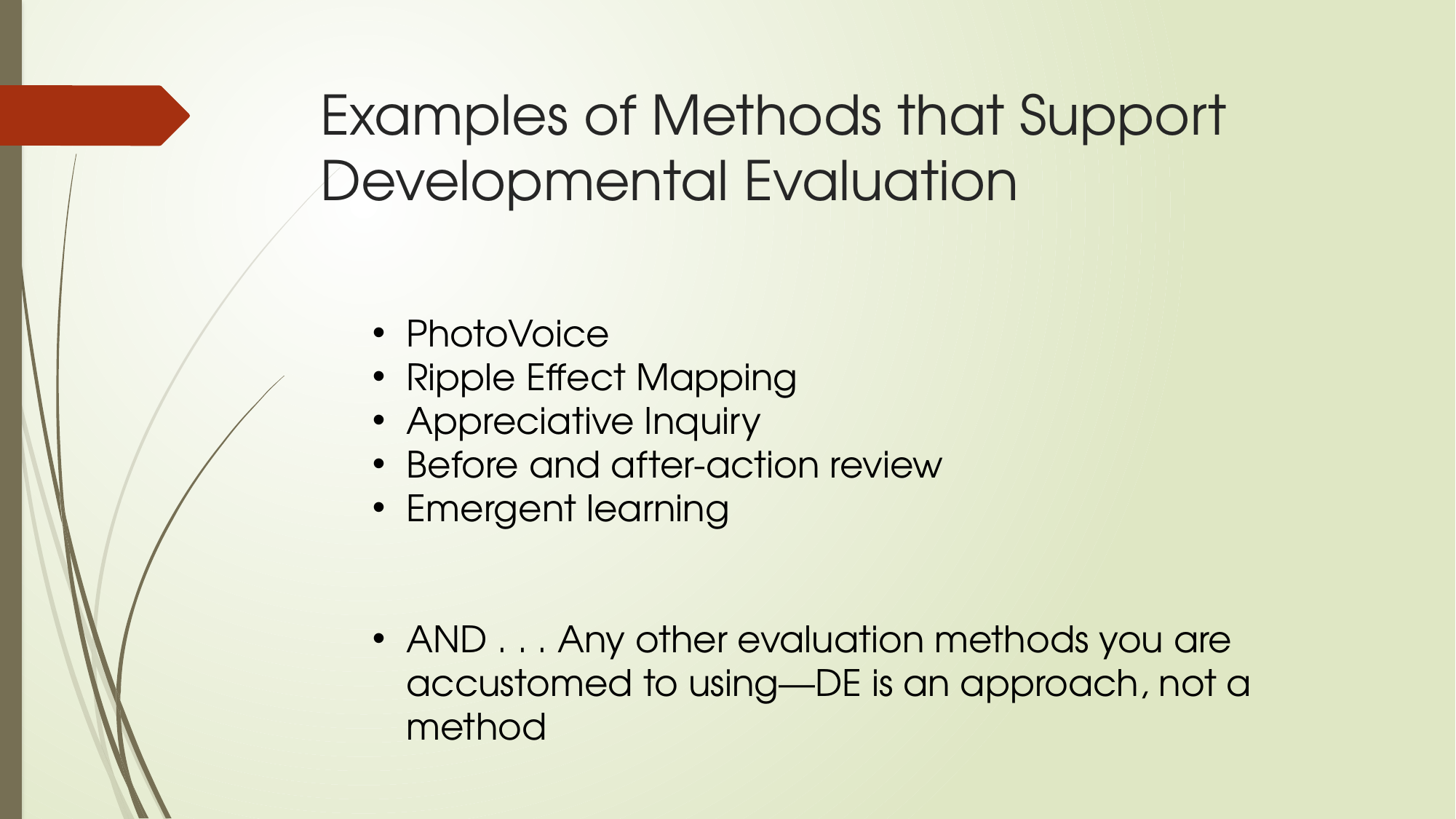

# Examples of Methods that Support Developmental Evaluation

PhotoVoice
Ripple Effect Mapping
Appreciative Inquiry
Before and after-action review
Emergent learning

AND . . . Any other evaluation methods you are accustomed to using—DE is an approach, not a method